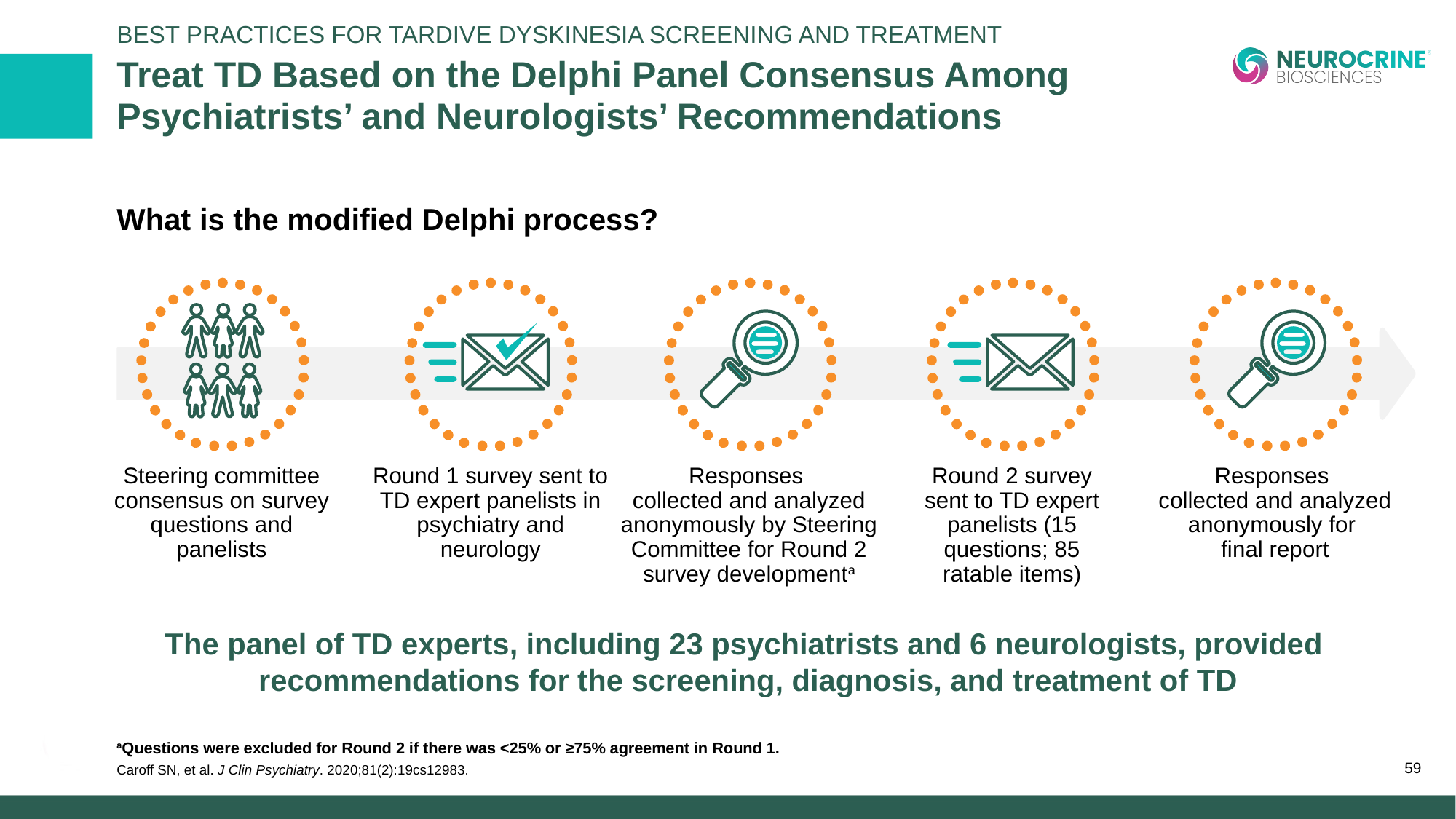

Best Practices for Tardive Dyskinesia Screening and Treatment
# Treat TD Based on the Delphi Panel Consensus Among Psychiatrists’ and Neurologists’ Recommendations
What is the modified Delphi process?

Steering committee consensus on survey questions and panelists
Round 1 survey sent to TD expert panelists in psychiatry and neurology
Responses
collected and analyzed anonymously by Steering Committee for Round 2 survey developmenta
Round 2 survey
sent to TD expert panelists (15 questions; 85 ratable items)
Responses
collected and analyzed anonymously for
final report
The panel of TD experts, including 23 psychiatrists and 6 neurologists, provided
recommendations for the screening, diagnosis, and treatment of TD
aQuestions were excluded for Round 2 if there was <25% or ≥75% agreement in Round 1.
Caroff SN, et al. J Clin Psychiatry. 2020;81(2):19cs12983.
59